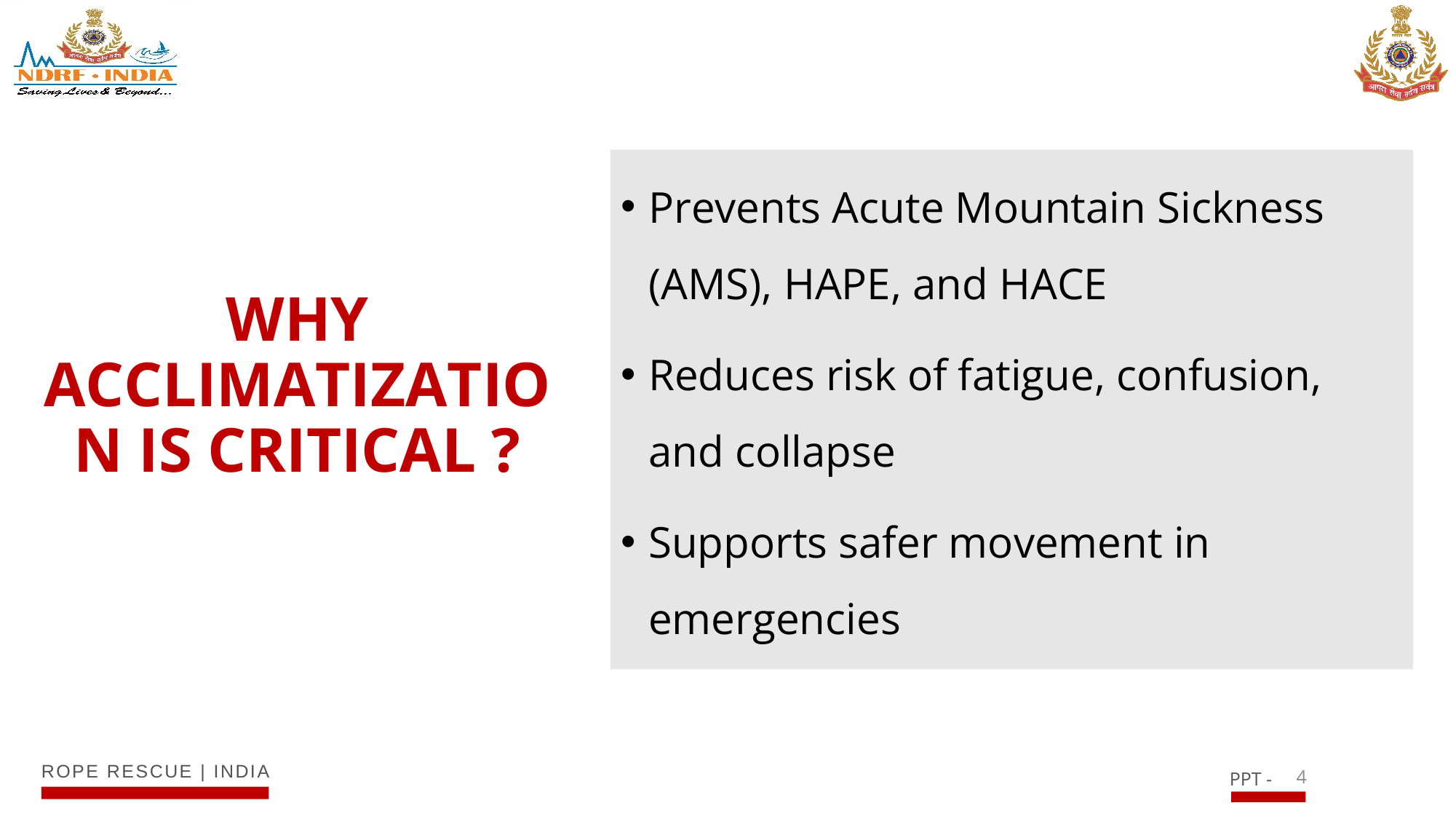

Prevents Acute Mountain Sickness (AMS), HAPE, and HACE
Reduces risk of fatigue, confusion, and collapse
Supports safer movement in emergencies

# WHY ACCLIMATIZATION IS CRITICAL ?
4